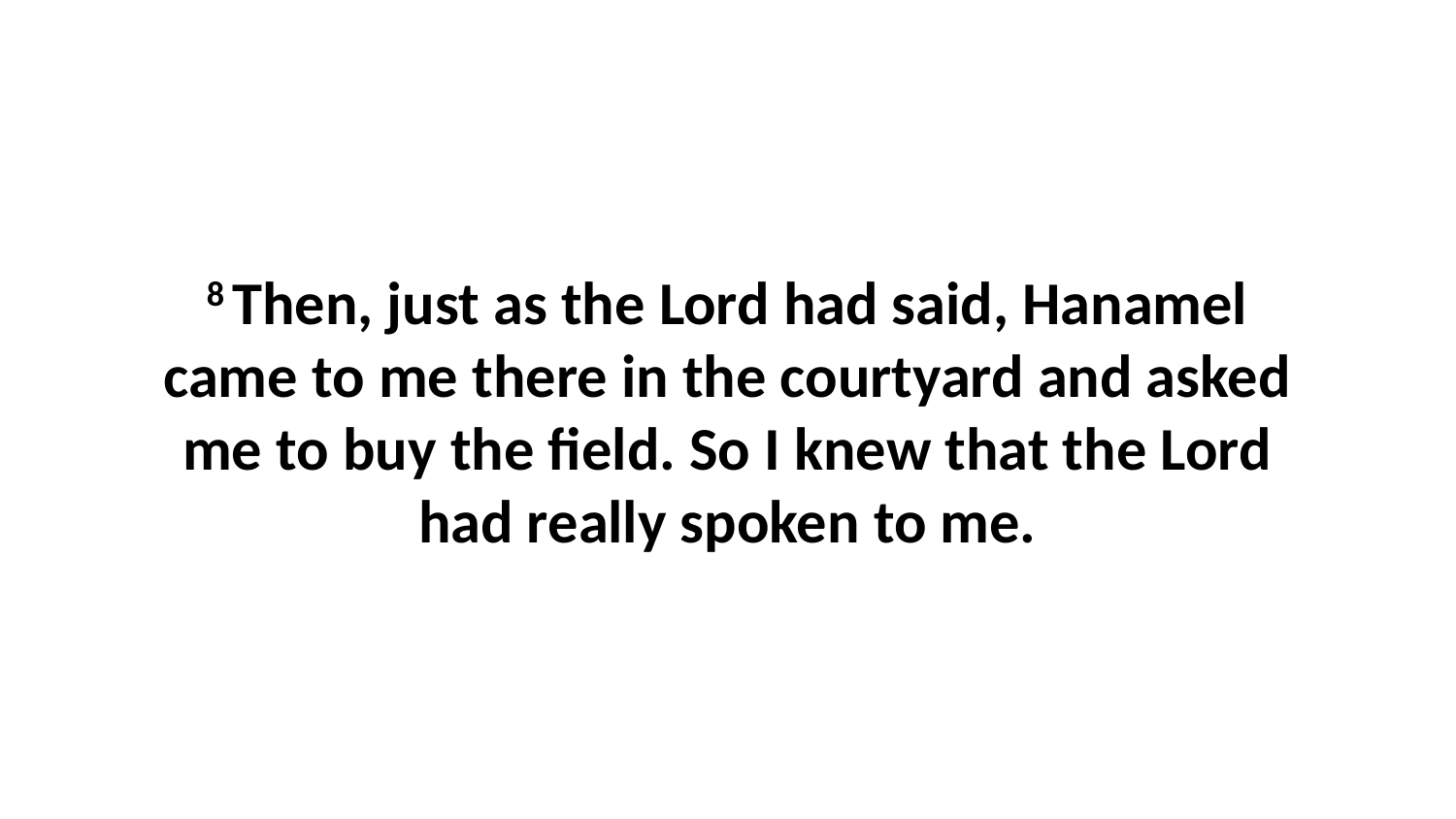

8 Then, just as the Lord had said, Hanamel came to me there in the courtyard and asked me to buy the field. So I knew that the Lord had really spoken to me.